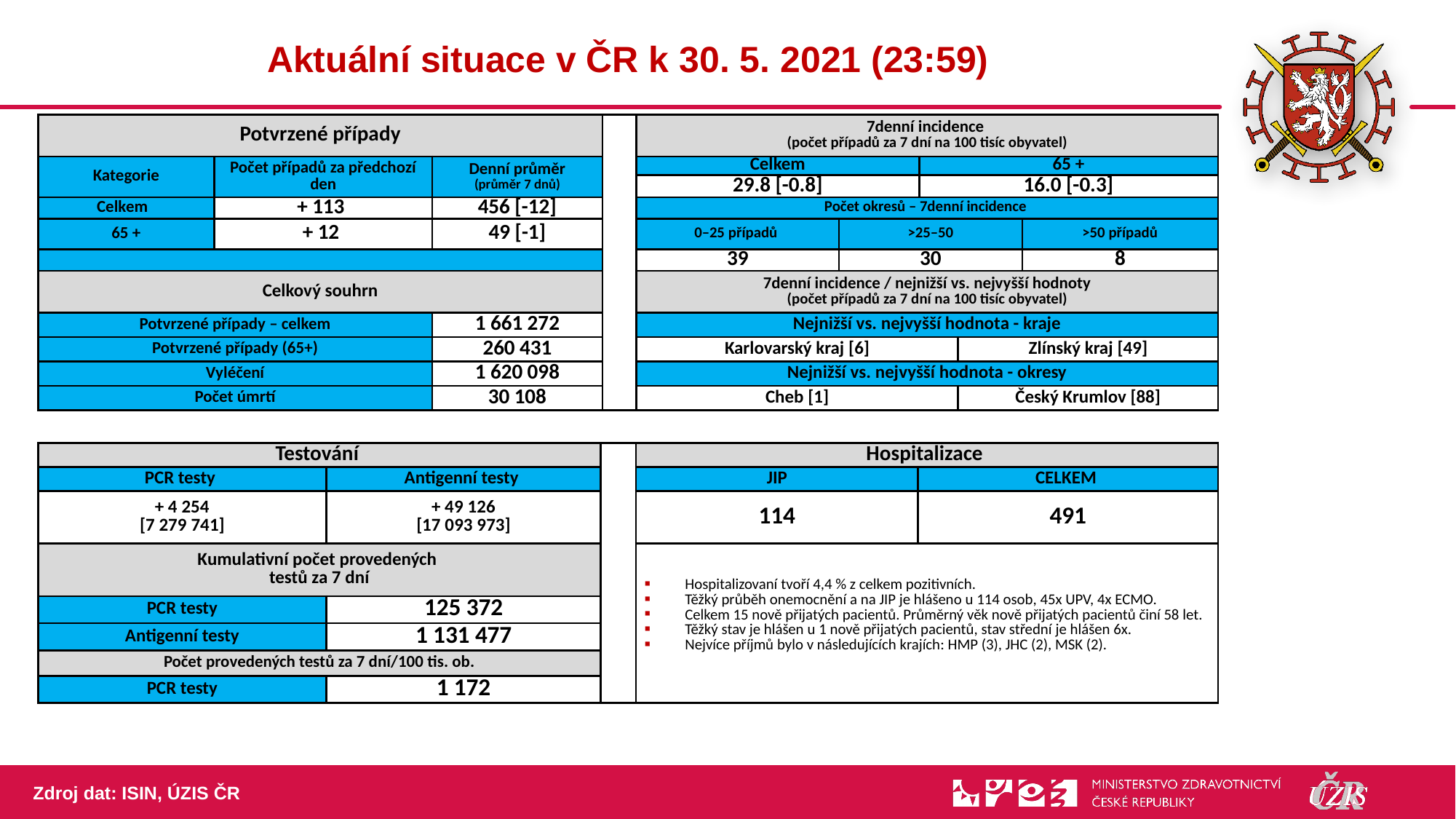

2
# Aktuální situace v ČR k 30. 5. 2021 (23:59)
| Potvrzené případy |  |  |  | 7denní incidence (počet případů za 7 dní na 100 tisíc obyvatel) |  |  |  |  |
| --- | --- | --- | --- | --- | --- | --- | --- | --- |
| Kategorie | Počet případů za předchozí den | Denní průměr (průměr 7 dnů) |  | Celkem |  | 65 + |  |  |
|  |  |  |  | 29.8 [-0.8] |  | 16.0 [-0.3] |  |  |
| Celkem | + 113 | 456 [-12] |  | Počet okresů – 7denní incidence |  |  |  |  |
| 65 + | + 12 | 49 [-1] |  | 0–25 případů | >25–50 |  |  | >50 případů |
|  |  |  |  | 39 | 30 |  |  | 8 |
| Celkový souhrn |  |  |  | 7denní incidence / nejnižší vs. nejvyšší hodnoty (počet případů za 7 dní na 100 tisíc obyvatel) |  |  |  |  |
| Potvrzené případy – celkem |  | 1 661 272 |  | Nejnižší vs. nejvyšší hodnota - kraje |  |  |  |  |
| Potvrzené případy (65+) |  | 260 431 |  | Karlovarský kraj [6] |  |  | Zlínský kraj [49] |  |
| Vyléčení |  | 1 620 098 |  | Nejnižší vs. nejvyšší hodnota - okresy |  |  |  |  |
| Počet úmrtí |  | 30 108 |  | Cheb [1] |  |  | Český Krumlov [88] |  |
| Testování |  |  | Hospitalizace |  |
| --- | --- | --- | --- | --- |
| PCR testy | Antigenní testy |  | JIP | CELKEM |
| + 4 254 [7 279 741] | + 49 126 [17 093 973] |  | 114 | 491 |
| Kumulativní počet provedených testů za 7 dní |  |  | Hospitalizovaní tvoří 4,4 % z celkem pozitivních. Těžký průběh onemocnění a na JIP je hlášeno u 114 osob, 45x UPV, 4x ECMO. Celkem 15 nově přijatých pacientů. Průměrný věk nově přijatých pacientů činí 58 let. Těžký stav je hlášen u 1 nově přijatých pacientů, stav střední je hlášen 6x. Nejvíce příjmů bylo v následujících krajích: HMP (3), JHC (2), MSK (2). |  |
| PCR testy | 125 372 |  |  |  |
| Antigenní testy | 1 131 477 |  |  |  |
| Počet provedených testů za 7 dní/100 tis. ob. |  |  |  |  |
| PCR testy | 1 172 |  |  |  |
Zdroj dat: ISIN, ÚZIS ČR